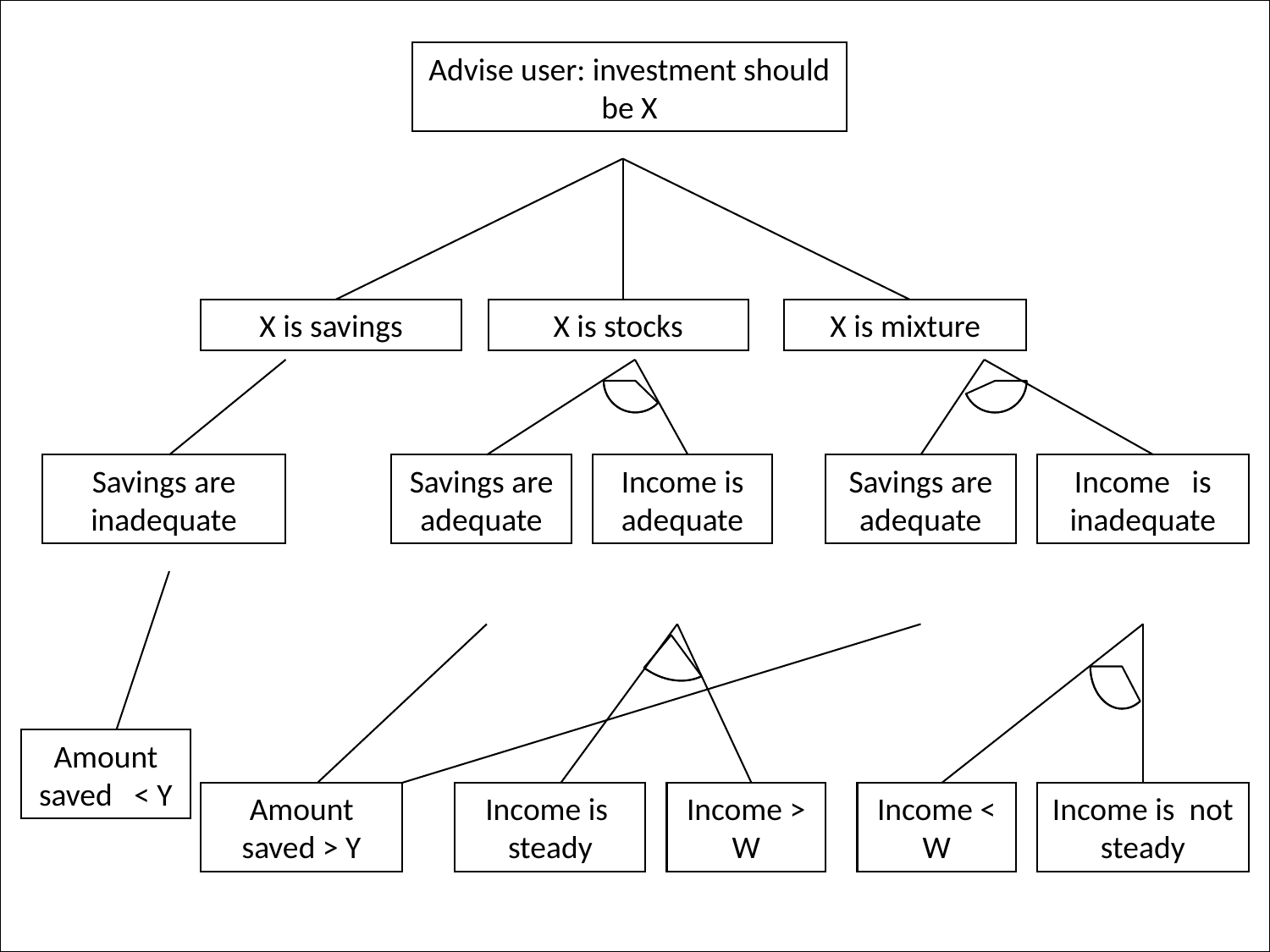

#
Advise user: investment should be X
X is savings
X is stocks
X is mixture

Savings are inadequate
Savings are adequate
Income is adequate
Savings are adequate
Income   is inadequate

Amount saved   < Y
Amount saved > Y
Income is  steady
Income > W
Income < W
Income is  not steady